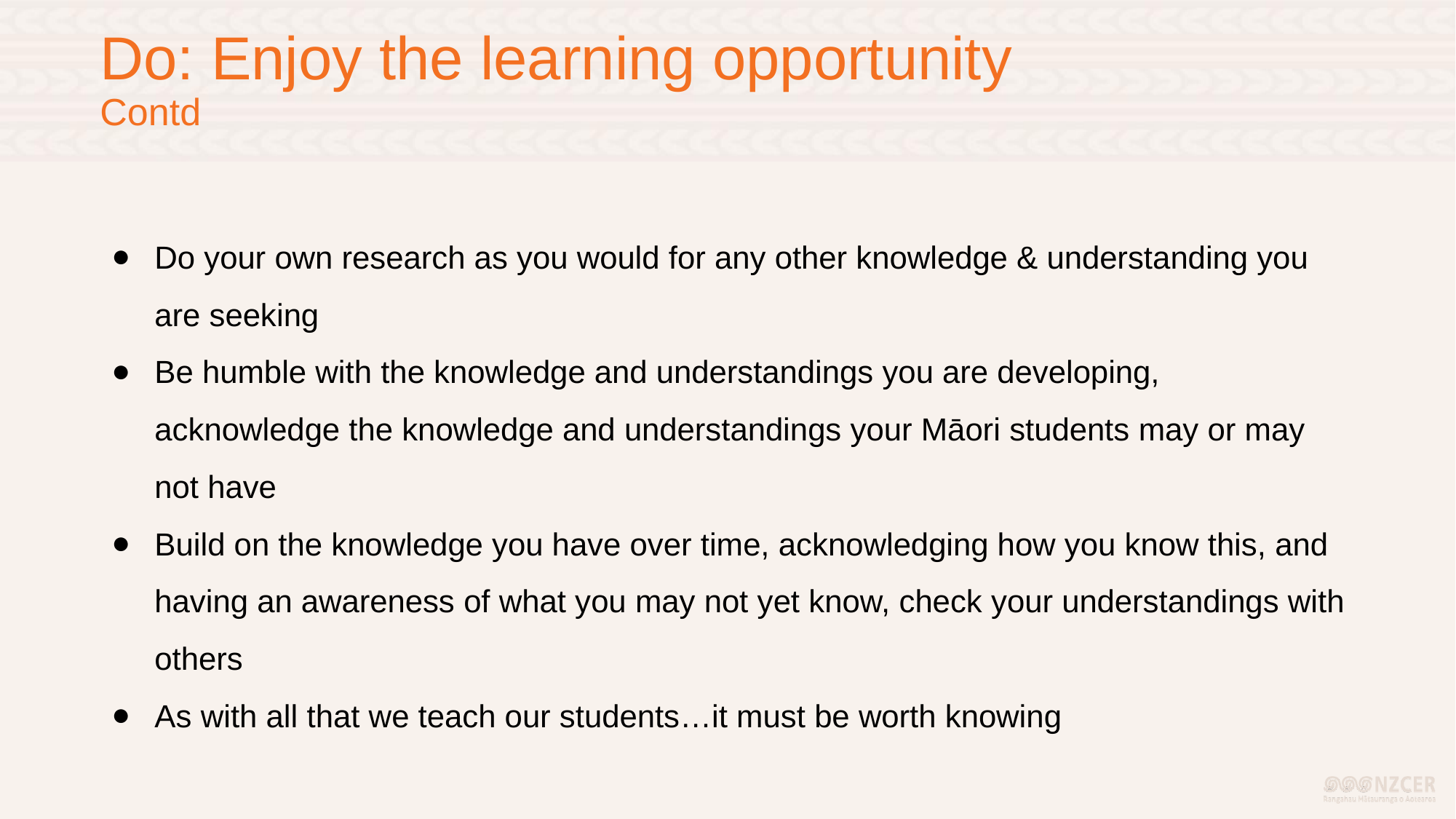

# Do: Enjoy the learning opportunity
Contd
Do your own research as you would for any other knowledge & understanding you are seeking
Be humble with the knowledge and understandings you are developing, acknowledge the knowledge and understandings your Māori students may or may not have
Build on the knowledge you have over time, acknowledging how you know this, and having an awareness of what you may not yet know, check your understandings with others
As with all that we teach our students…it must be worth knowing